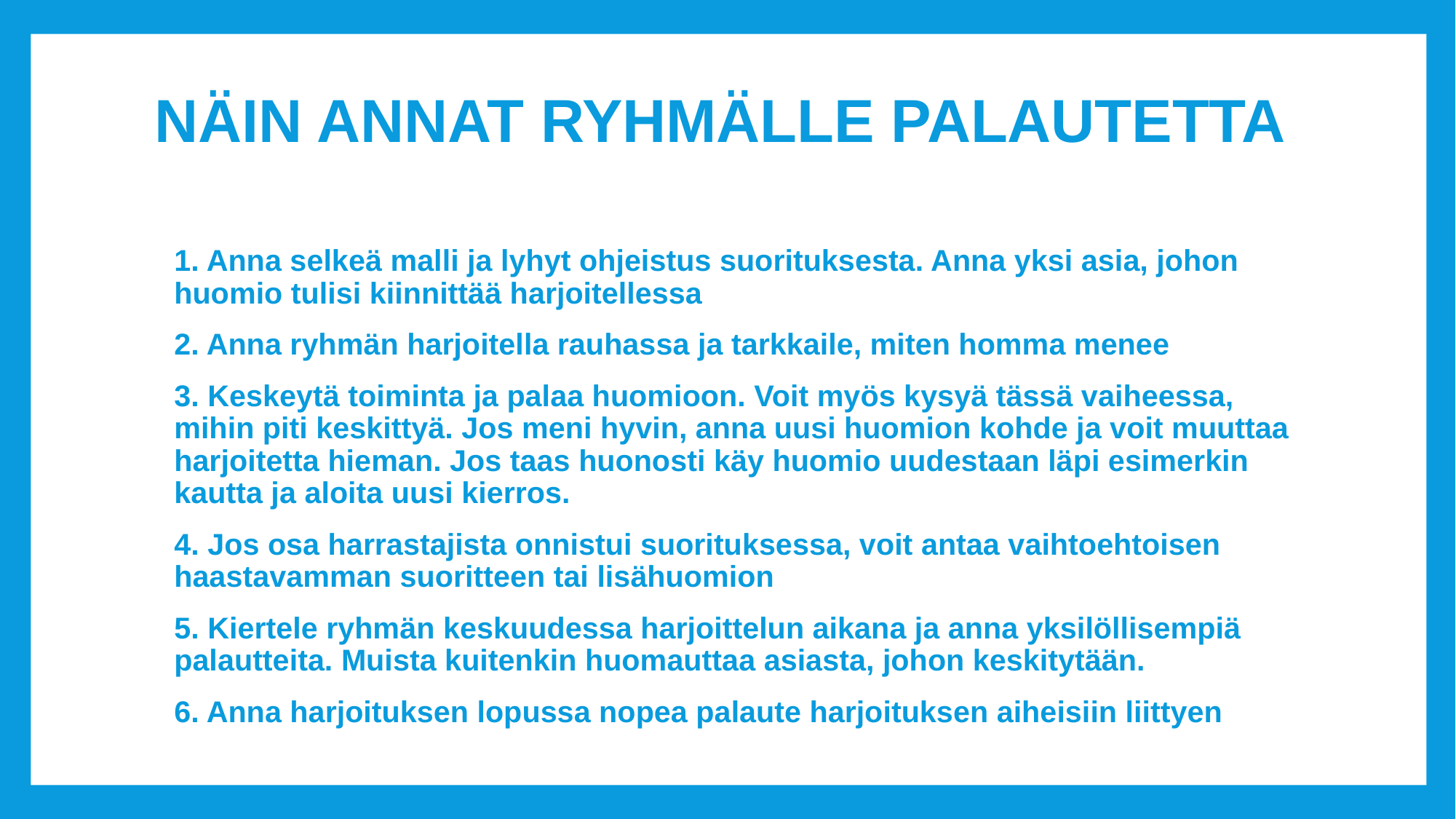

# Näin annat ryhmälle palautetta
1. Anna selkeä malli ja lyhyt ohjeistus suorituksesta. Anna yksi asia, johon huomio tulisi kiinnittää harjoitellessa
2. Anna ryhmän harjoitella rauhassa ja tarkkaile, miten homma menee
3. Keskeytä toiminta ja palaa huomioon. Voit myös kysyä tässä vaiheessa, mihin piti keskittyä. Jos meni hyvin, anna uusi huomion kohde ja voit muuttaa harjoitetta hieman. Jos taas huonosti käy huomio uudestaan läpi esimerkin kautta ja aloita uusi kierros.
4. Jos osa harrastajista onnistui suorituksessa, voit antaa vaihtoehtoisen haastavamman suoritteen tai lisähuomion
5. Kiertele ryhmän keskuudessa harjoittelun aikana ja anna yksilöllisempiä palautteita. Muista kuitenkin huomauttaa asiasta, johon keskitytään.
6. Anna harjoituksen lopussa nopea palaute harjoituksen aiheisiin liittyen